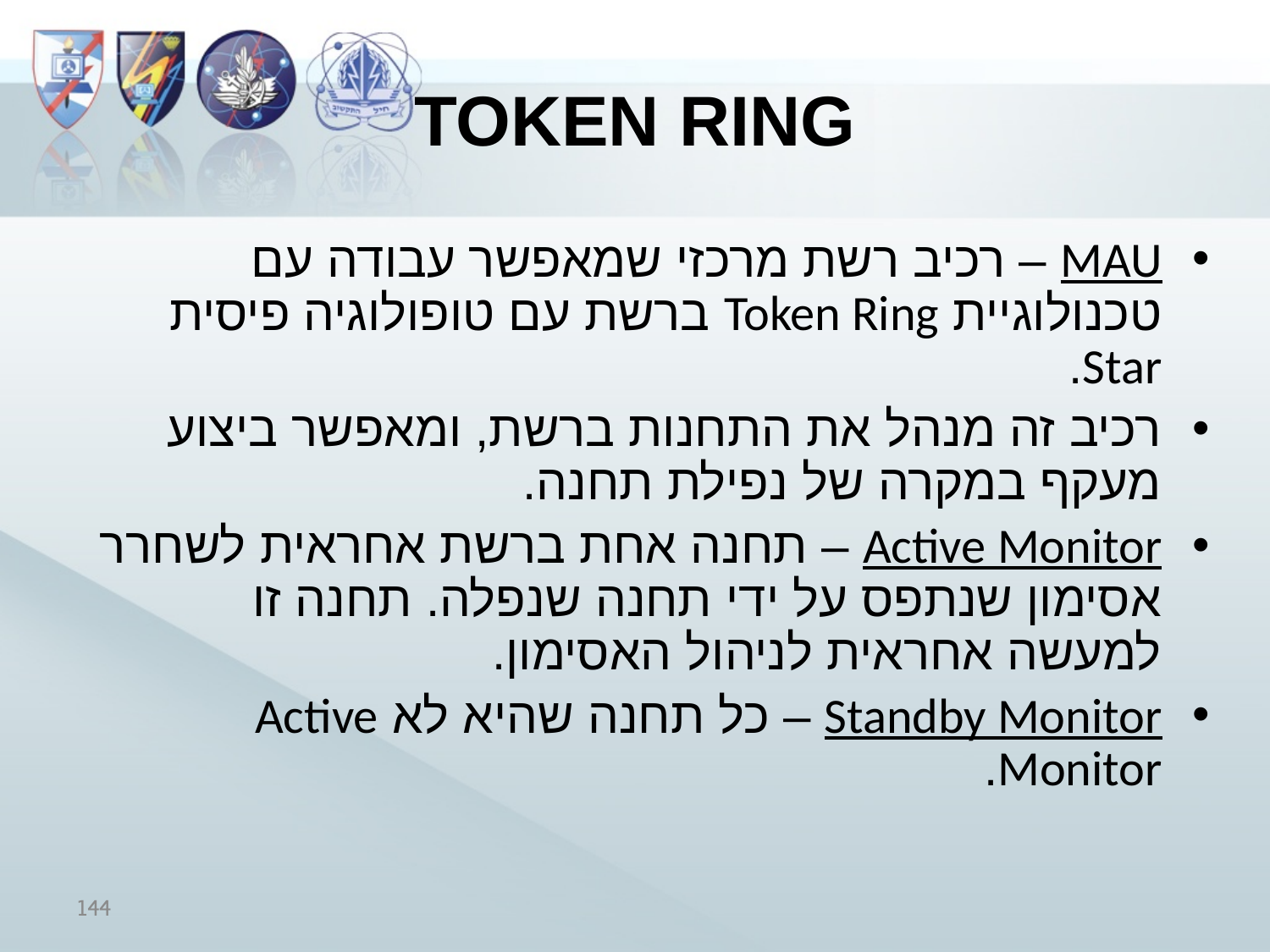

# Token Ring
MAU – רכיב רשת מרכזי שמאפשר עבודה עם טכנולוגיית Token Ring ברשת עם טופולוגיה פיסית Star.
רכיב זה מנהל את התחנות ברשת, ומאפשר ביצוע מעקף במקרה של נפילת תחנה.
Active Monitor – תחנה אחת ברשת אחראית לשחרר אסימון שנתפס על ידי תחנה שנפלה. תחנה זו למעשה אחראית לניהול האסימון.
Standby Monitor – כל תחנה שהיא לא Active Monitor.
144